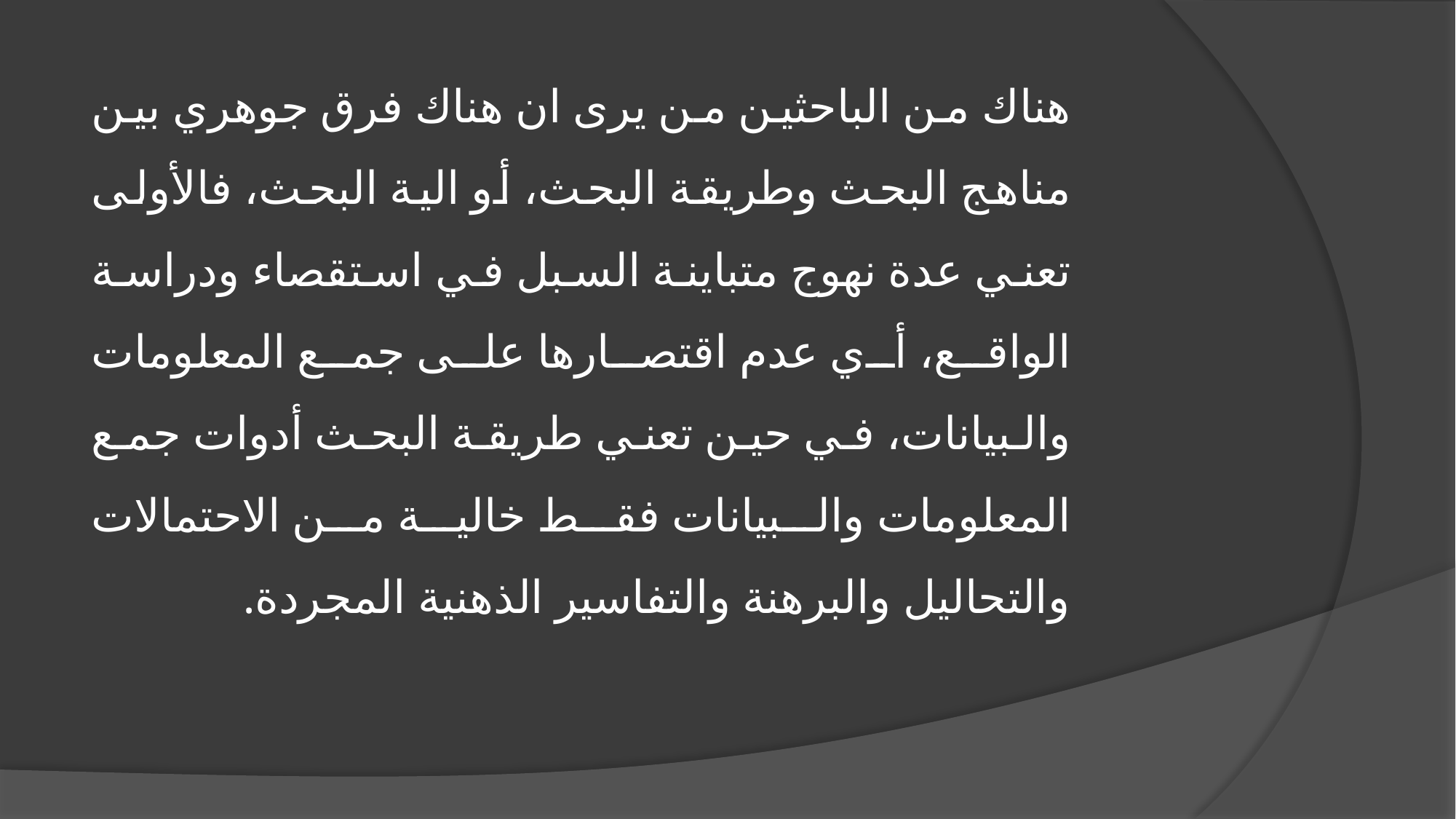

هناك من الباحثين من يرى ان هناك فرق جوهري بين مناهج البحث وطريقة البحث، أو الية البحث، فالأولى تعني عدة نهوج متباينة السبل في استقصاء ودراسة الواقع، أي عدم اقتصارها على جمع المعلومات والبيانات، في حين تعني طريقة البحث أدوات جمع المعلومات والبيانات فقط خالية من الاحتمالات والتحاليل والبرهنة والتفاسير الذهنية المجردة.